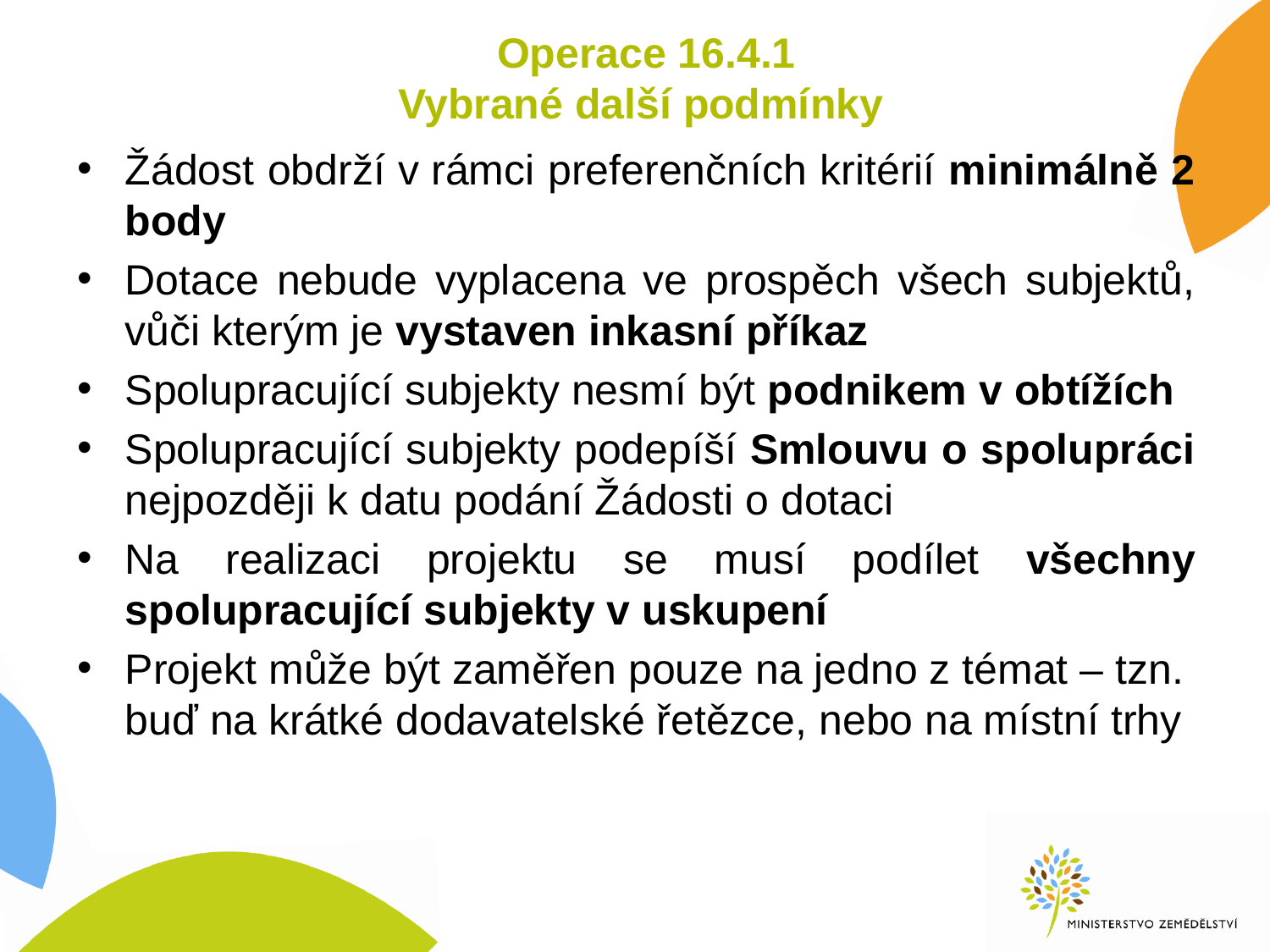

# Operace 16.4.1 Vybrané další podmínky
Žádost obdrží v rámci preferenčních kritérií minimálně 2 body
Dotace nebude vyplacena ve prospěch všech subjektů, vůči kterým je vystaven inkasní příkaz
Spolupracující subjekty nesmí být podnikem v obtížích
Spolupracující subjekty podepíší Smlouvu o spolupráci nejpozději k datu podání Žádosti o dotaci
Na realizaci projektu se musí podílet všechny spolupracující subjekty v uskupení
Projekt může být zaměřen pouze na jedno z témat – tzn. buď na krátké dodavatelské řetězce, nebo na místní trhy